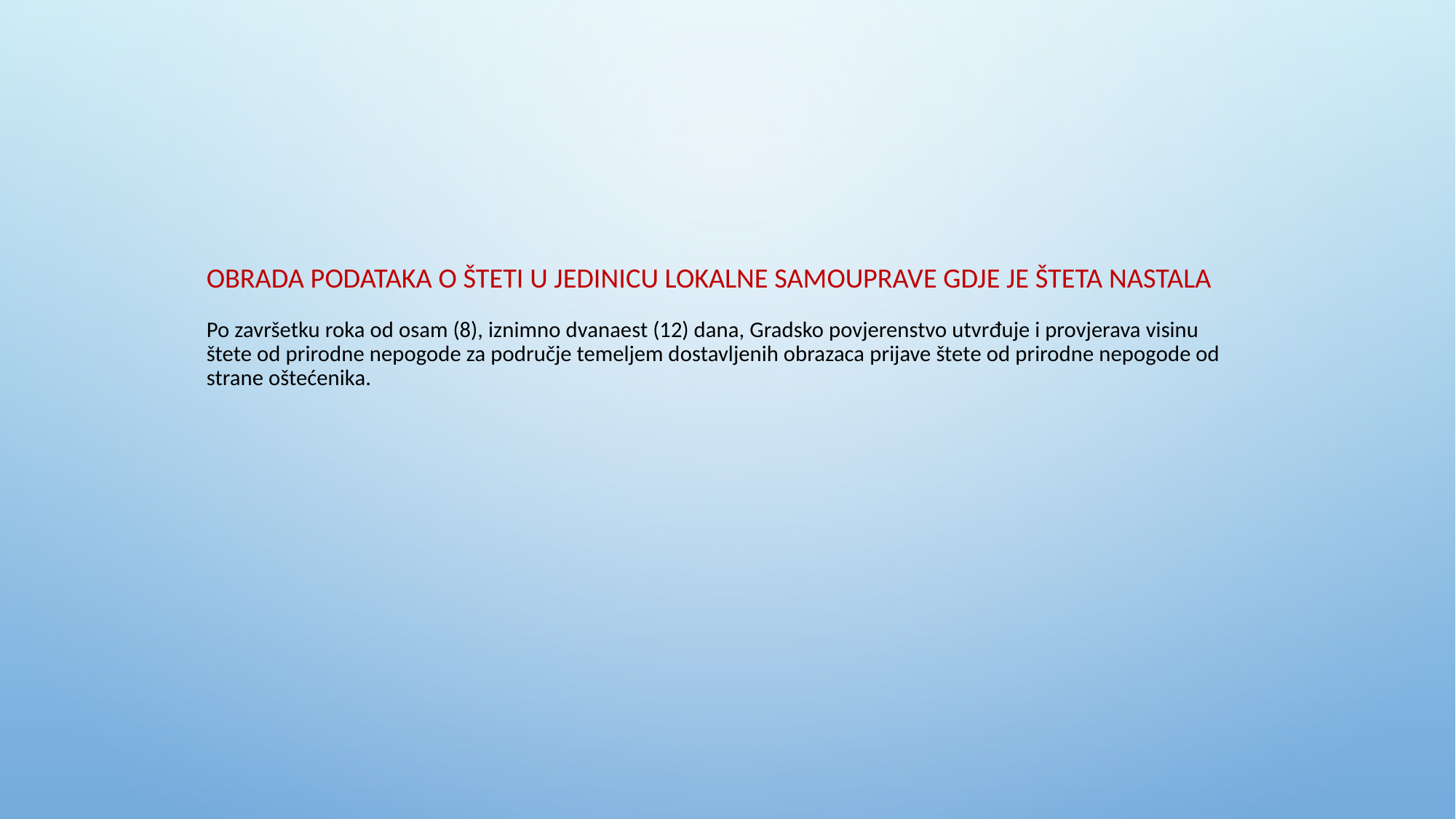

# Obrada podataka o šteti u jedinicu lokalne samouprave gdje je šteta nastala Po završetku roka od osam (8), iznimno dvanaest (12) dana, Gradsko povjerenstvo utvrđuje i provjerava visinu štete od prirodne nepogode za područje temeljem dostavljenih obrazaca prijave štete od prirodne nepogode od strane oštećenika.